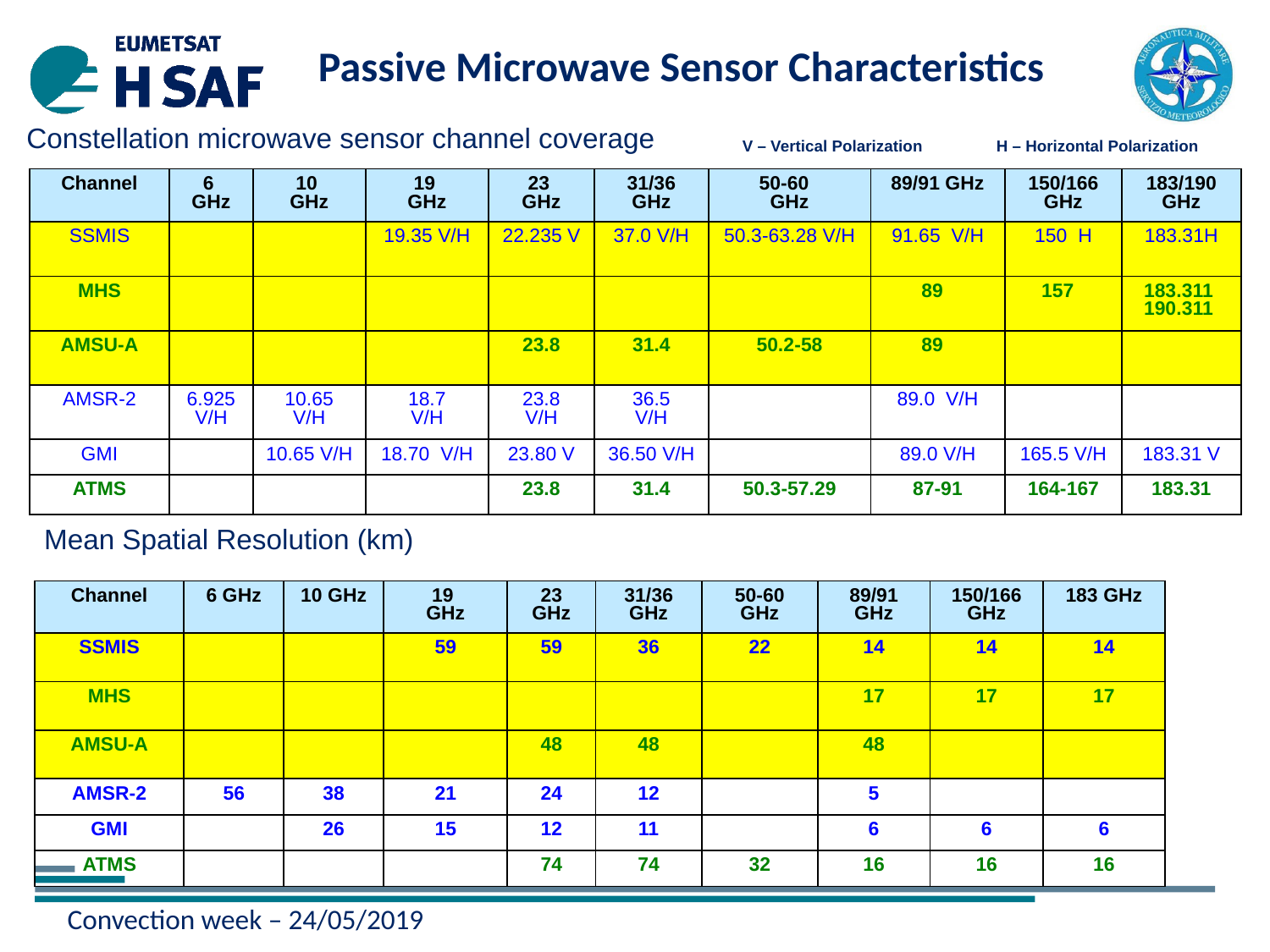

# Passive Microwave Sensor Characteristics
  Constellation microwave sensor channel coverage

    Mean Spatial Resolution (km)

V – Vertical Polarization	H – Horizontal Polarization
| Channel | 6 GHz | 10 GHz | 19 GHz | 23 GHz | 31/36 GHz | 50-60 GHz | 89/91 GHz | 150/166 GHz | 183/190 GHz |
| --- | --- | --- | --- | --- | --- | --- | --- | --- | --- |
| SSMIS |  |  | 19.35 V/H | 22.235 V | 37.0 V/H | 50.3-63.28 V/H | 91.65 V/H | 150 H | 183.31H |
| MHS |  |  |  |  |  |  | 89 | 157 | 183.311 190.311 |
| AMSU-A |  |  |  | 23.8 | 31.4 | 50.2-58 | 89 |  |  |
| AMSR-2 | 6.925 V/H | 10.65 V/H | 18.7 V/H | 23.8 V/H | 36.5 V/H |  | 89.0 V/H |  |  |
| GMI |  | 10.65 V/H | 18.70 V/H | 23.80 V | 36.50 V/H |  | 89.0 V/H | 165.5 V/H | 183.31 V |
| ATMS |  |  |  | 23.8 | 31.4 | 50.3-57.29 | 87-91 | 164-167 | 183.31 |
| Channel | 6 GHz | 10 GHz | 19 GHz | 23 GHz | 31/36 GHz | 50-60 GHz | 89/91 GHz | 150/166 GHz | 183 GHz |
| --- | --- | --- | --- | --- | --- | --- | --- | --- | --- |
| SSMIS |  |  | 59 | 59 | 36 | 22 | 14 | 14 | 14 |
| MHS |  |  |  |  |  |  | 17 | 17 | 17 |
| AMSU-A |  |  |  | 48 | 48 |  | 48 |  |  |
| AMSR-2 | 56 | 38 | 21 | 24 | 12 |  | 5 |  |  |
| GMI |  | 26 | 15 | 12 | 11 |  | 6 | 6 | 6 |
| ATMS |  |  |  | 74 | 74 | 32 | 16 | 16 | 16 |
Slide 9